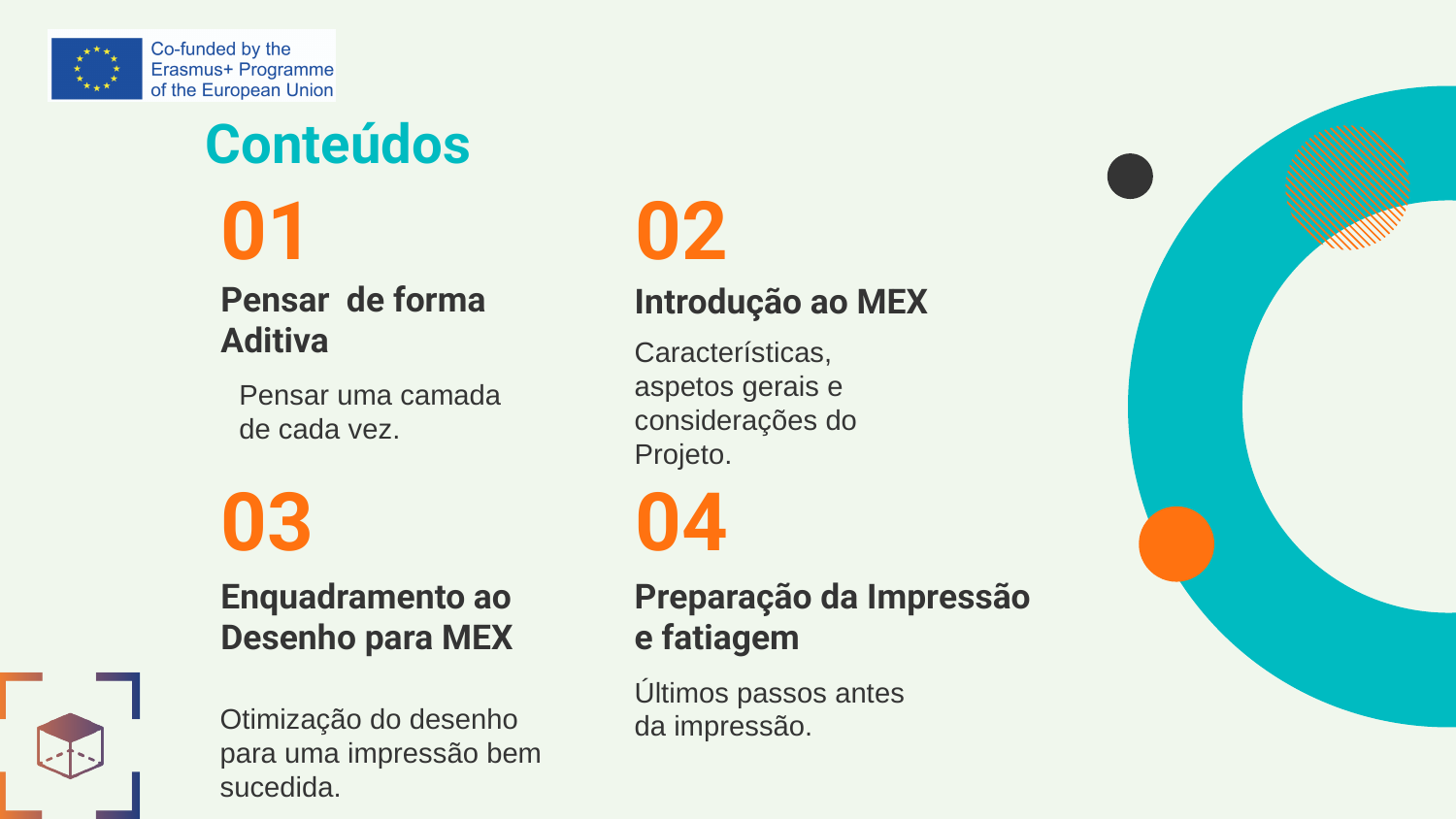

# Conteúdos
01
02
Pensar  de forma Aditiva
Introdução ao MEX
Características, aspetos gerais e considerações do Projeto.
Pensar uma camada de cada vez.
03
04
Enquadramento ao Desenho para MEX
Preparação da Impressão e fatiagem
Últimos passos antes da impressão.
Otimização do desenho para uma impressão bem sucedida.